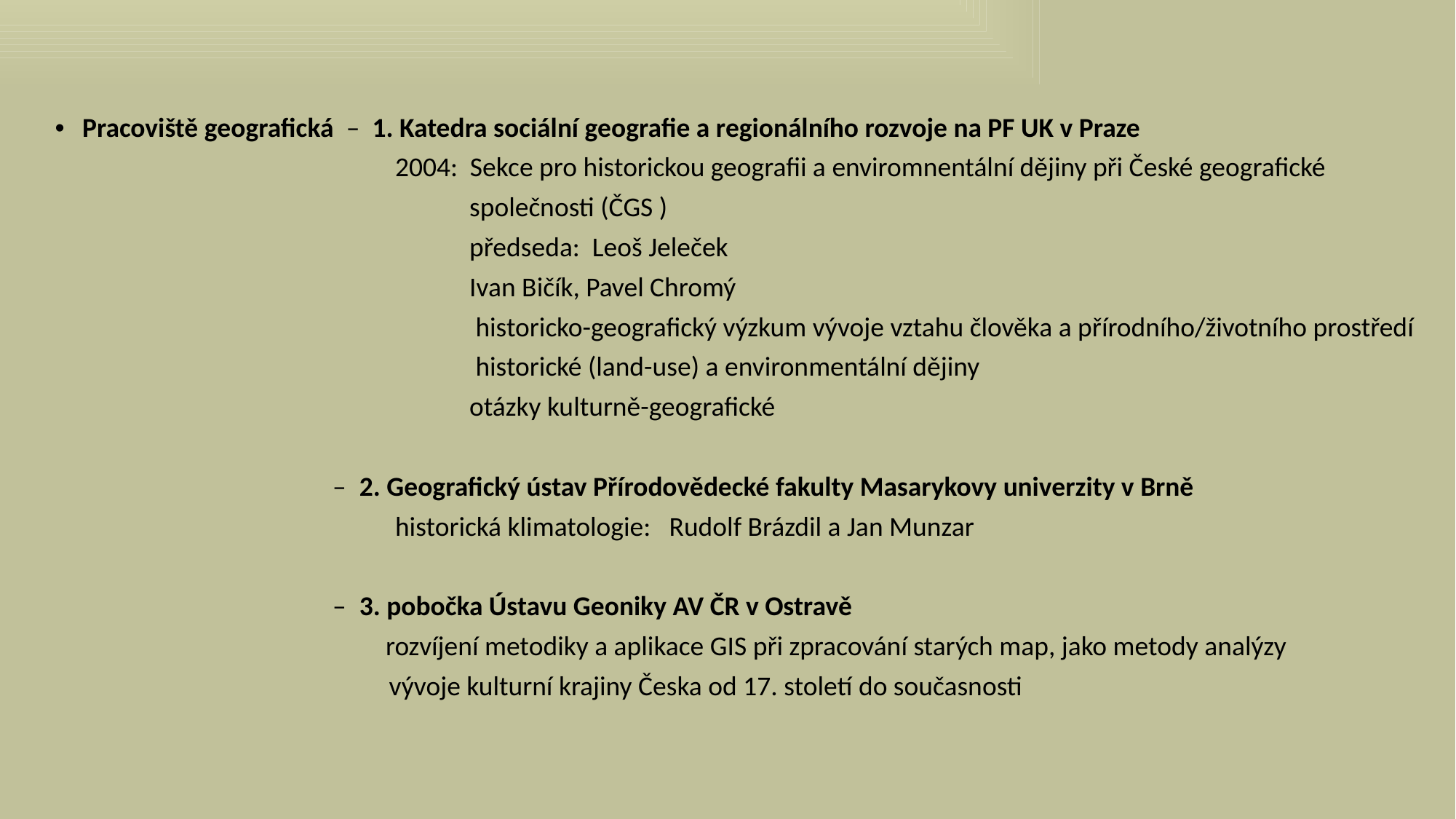

Pracoviště geografická  –  1. Katedra sociální geografie a regionálního rozvoje na PF UK v Praze
                                                       2004:  Sekce pro historickou geografii a enviromnentální dějiny při České geografické
                                                                   společnosti (ČGS )
                                                                   předseda:  Leoš Jeleček
                                                                   Ivan Bičík, Pavel Chromý
                                                                    historicko-geografický výzkum vývoje vztahu člověka a přírodního/životního prostředí
                                                                    historické (land-use) a environmentální dějiny
                                                                   otázky kulturně-geografické

                                             –  2. Geografický ústav Přírodovědecké fakulty Masarykovy univerzity v Brně
                                                       historická klimatologie:   Rudolf Brázdil a Jan Munzar

                                             –  3. pobočka Ústavu Geoniky AV ČR v Ostravě
                                                                               rozvíjení metodiky a aplikace GIS při zpracování starých map, jako metody analýzy
                                                      vývoje kulturní krajiny Česka od 17. století do současnosti